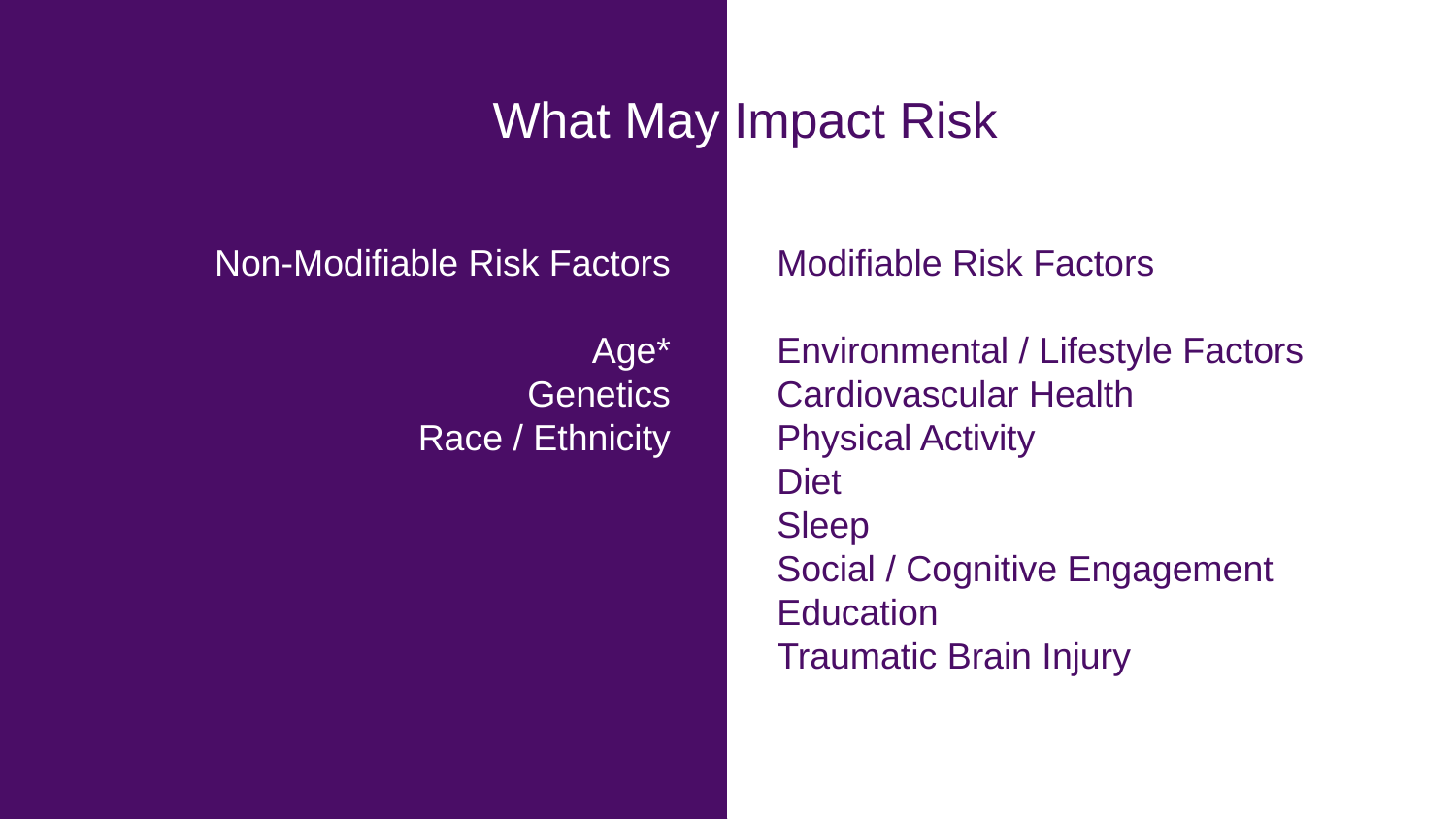

What May Impact Risk
Non-Modifiable Risk Factors

Age*
Genetics
Race / Ethnicity
Modifiable Risk Factors

Environmental / Lifestyle Factors
Cardiovascular Health
Physical Activity
Diet
Sleep
Social / Cognitive Engagement
Education
Traumatic Brain Injury